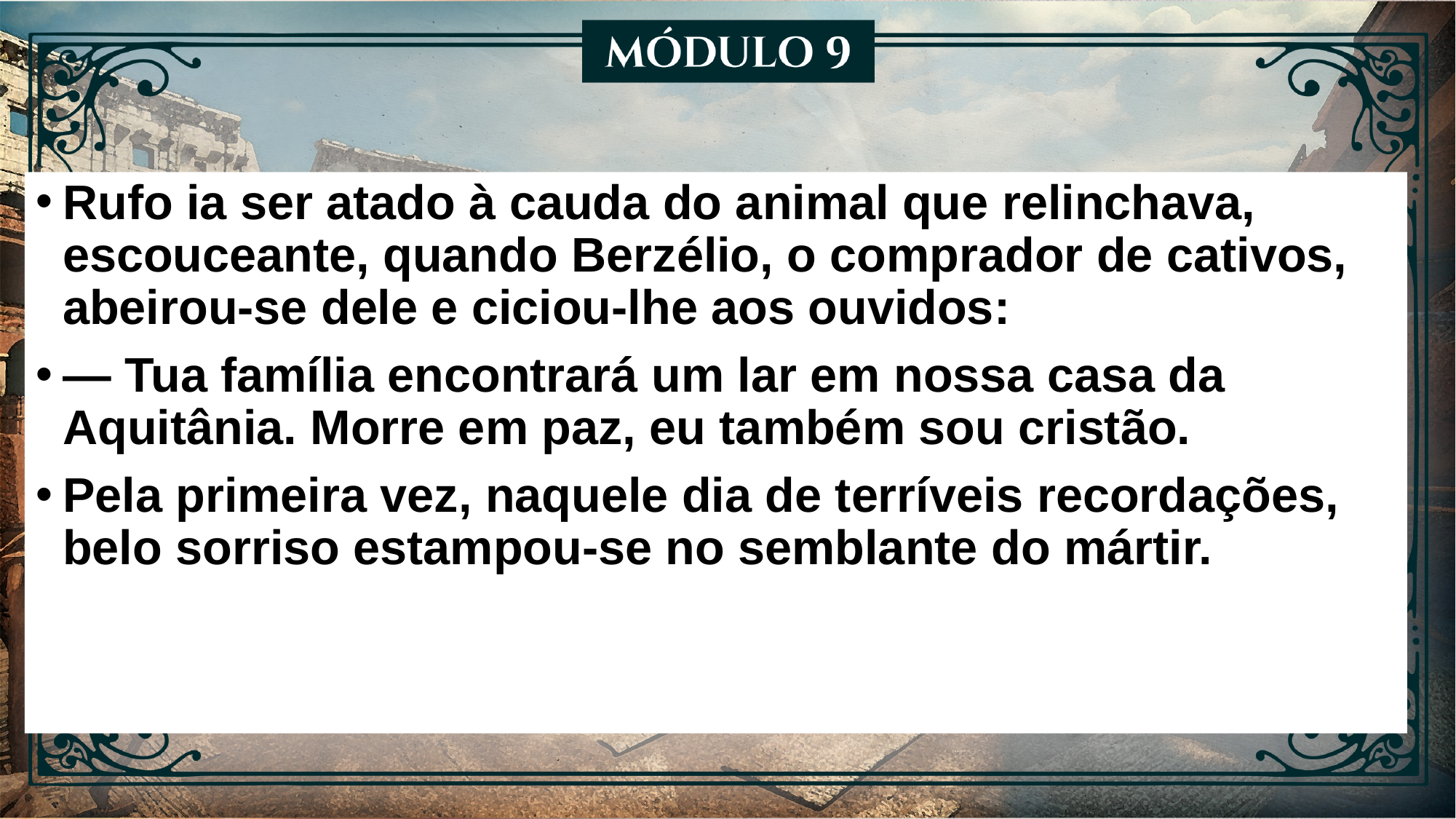

Rufo ia ser atado à cauda do animal que relinchava, escouceante, quando Berzélio, o comprador de cativos, abeirou-se dele e ciciou-lhe aos ouvidos:
— Tua família encontrará um lar em nossa casa da Aquitânia. Morre em paz, eu também sou cristão.
Pela primeira vez, naquele dia de terríveis recordações, belo sorriso estampou-se no semblante do mártir.